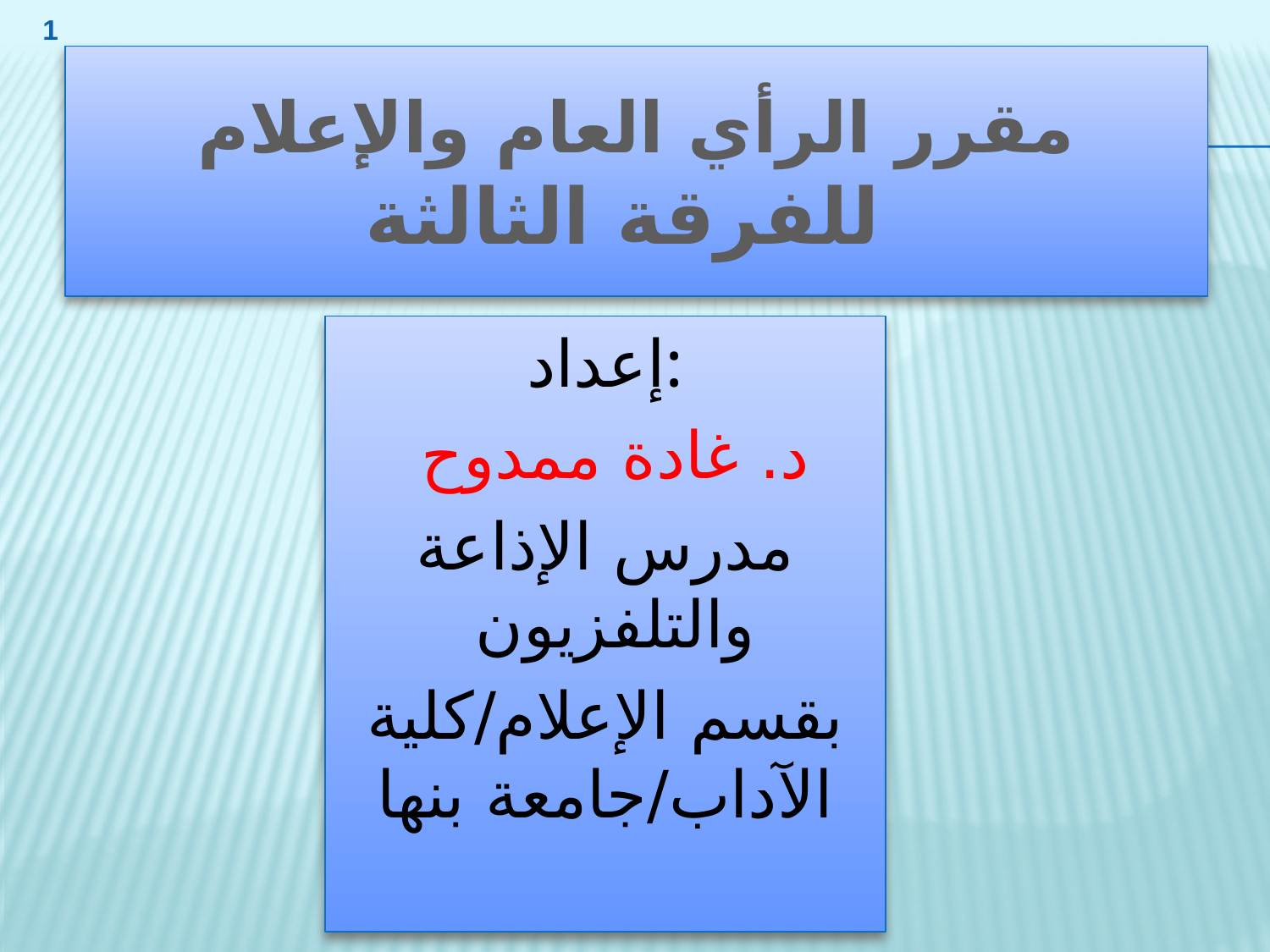

1
# مقرر الرأي العام والإعلام للفرقة الثالثة
إعداد:
د. غادة ممدوح
مدرس الإذاعة والتلفزيون
بقسم الإعلام/كلية الآداب/جامعة بنها